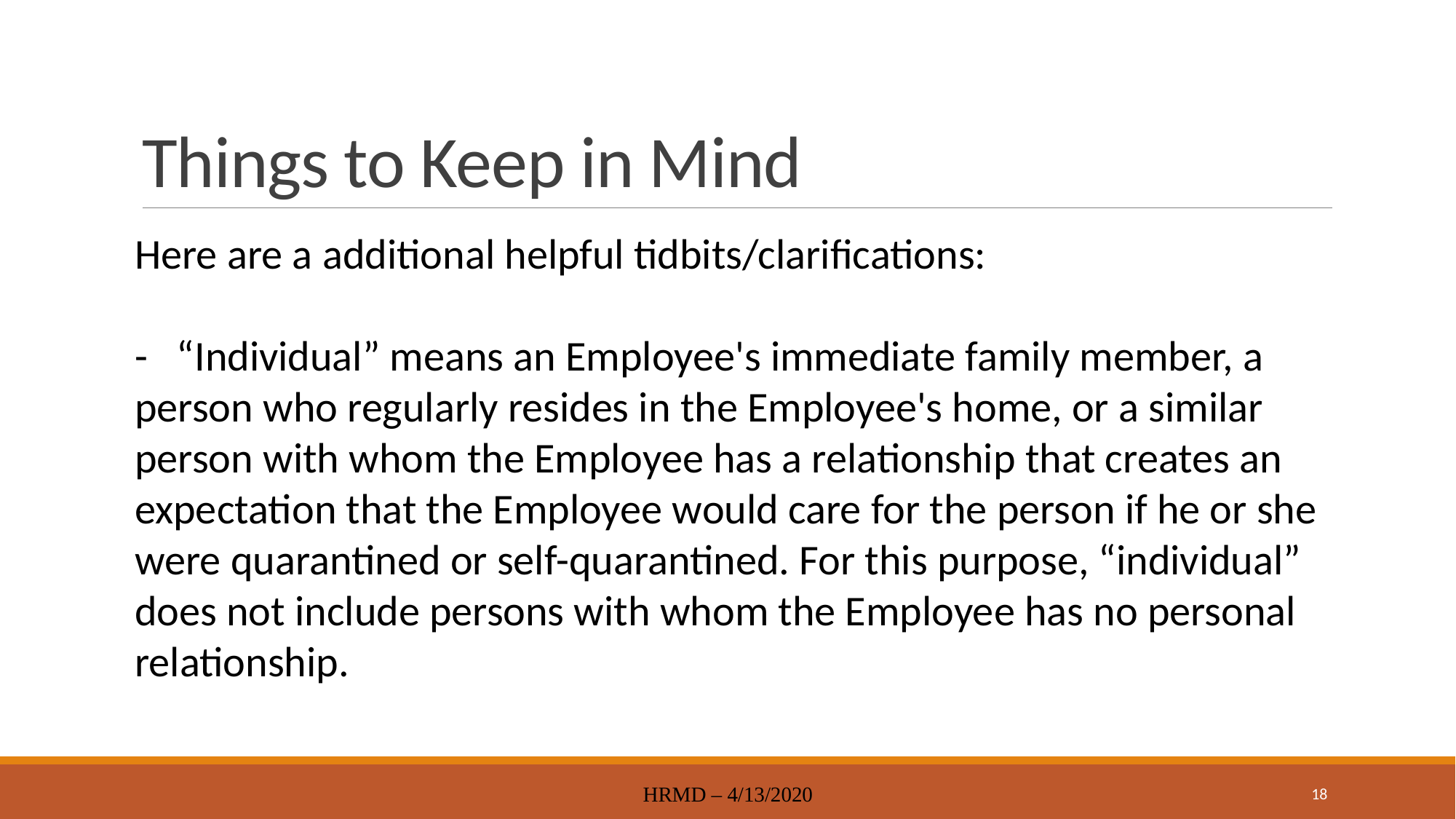

# Things to Keep in Mind
Here are a additional helpful tidbits/clarifications:

-   “Individual” means an Employee's immediate family member, a person who regularly resides in the Employee's home, or a similar person with whom the Employee has a relationship that creates an expectation that the Employee would care for the person if he or she were quarantined or self-quarantined. For this purpose, “individual” does not include persons with whom the Employee has no personal relationship.

HRMD – 4/13/2020
18